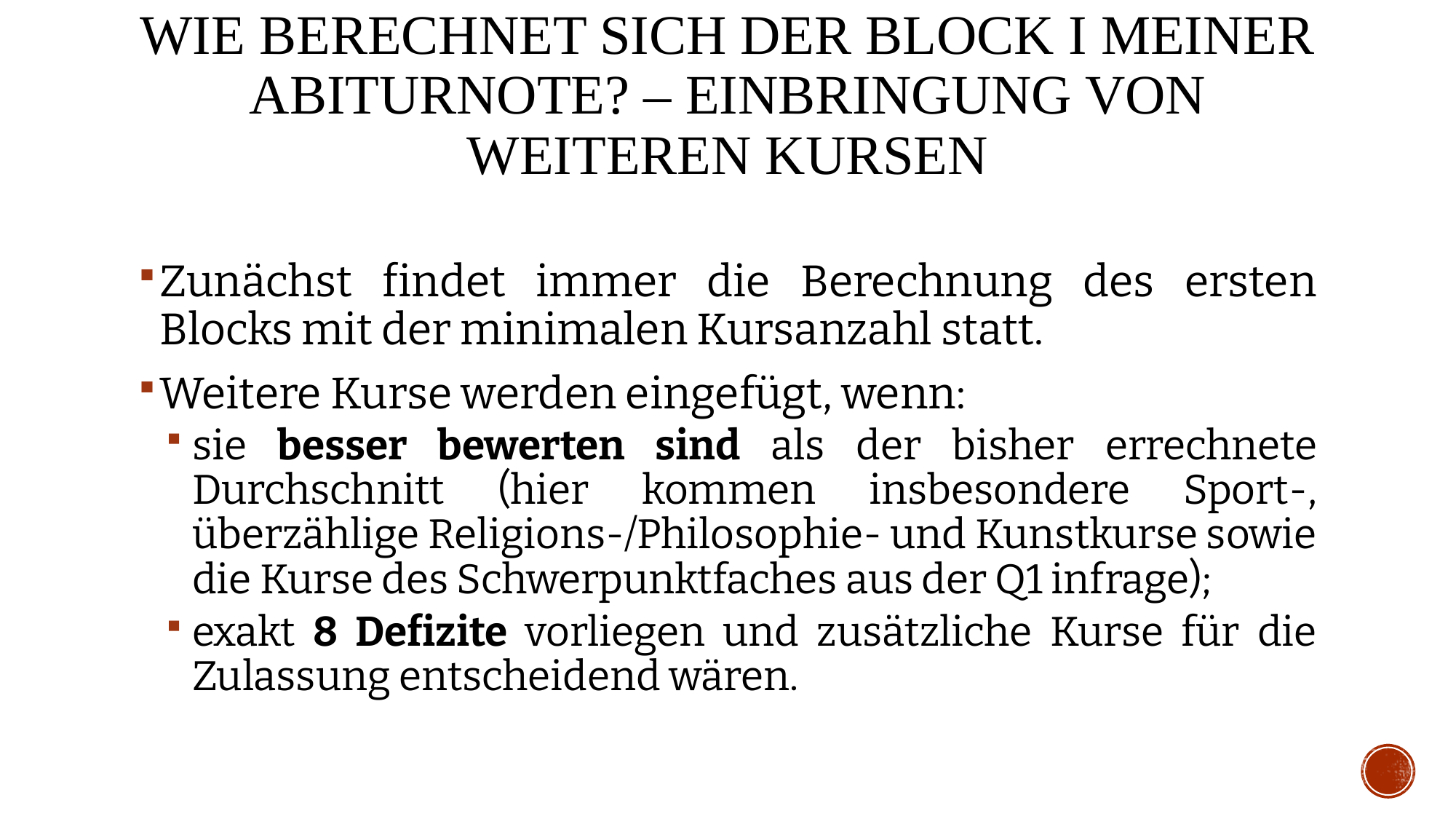

# Wie berechnet sich der Block I meiner abiturnote? – Einbringung von weiteren Kursen
Zunächst findet immer die Berechnung des ersten Blocks mit der minimalen Kursanzahl statt.
Weitere Kurse werden eingefügt, wenn:
sie besser bewerten sind als der bisher errechnete Durchschnitt (hier kommen insbesondere Sport-, überzählige Religions-/Philosophie- und Kunstkurse sowie die Kurse des Schwerpunktfaches aus der Q1 infrage);
exakt 8 Defizite vorliegen und zusätzliche Kurse für die Zulassung entscheidend wären.